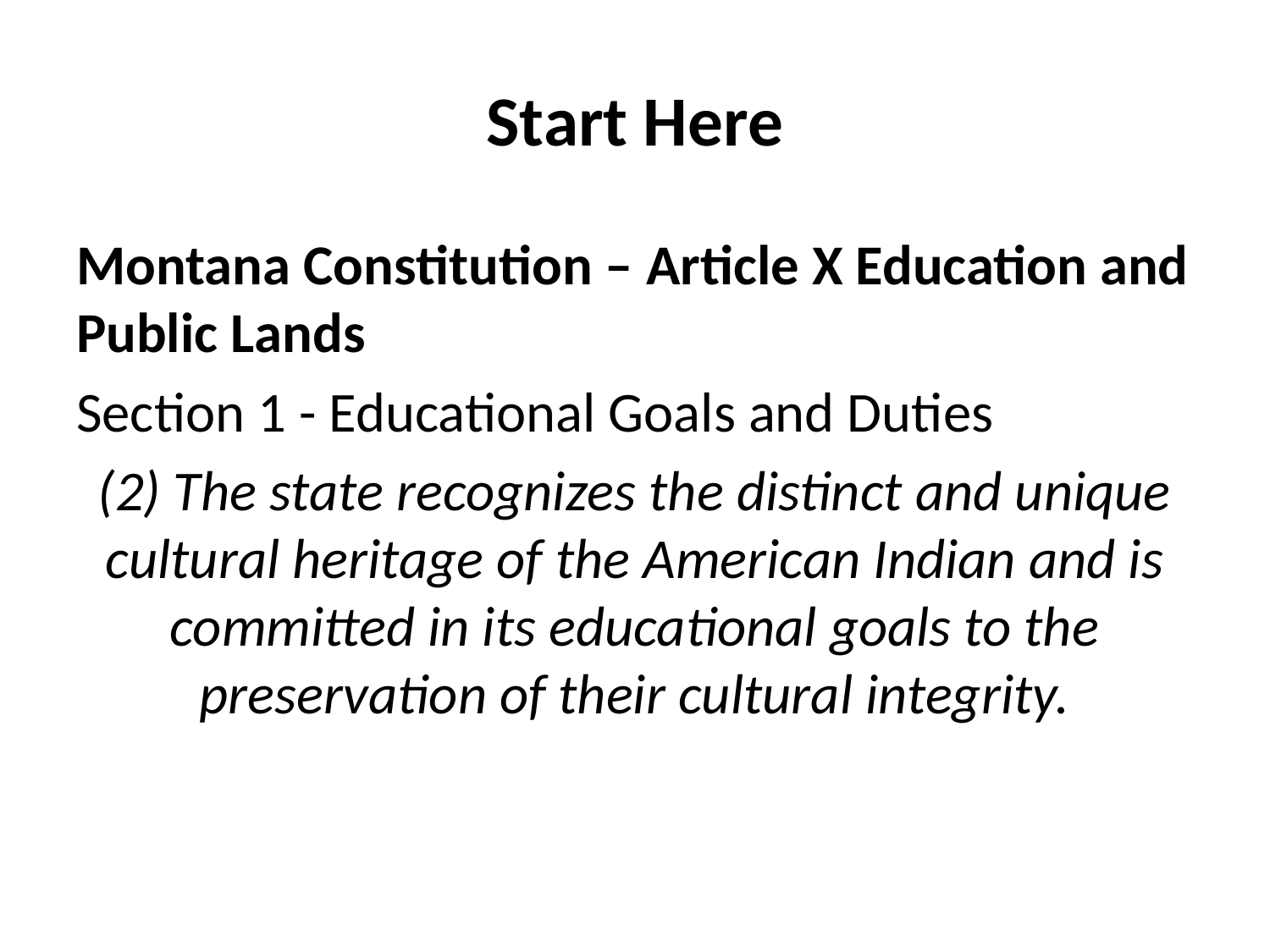

# Start Here
Montana Constitution – Article X Education and Public Lands
Section 1 - Educational Goals and Duties
(2) The state recognizes the distinct and unique cultural heritage of the American Indian and is committed in its educational goals to the preservation of their cultural integrity.